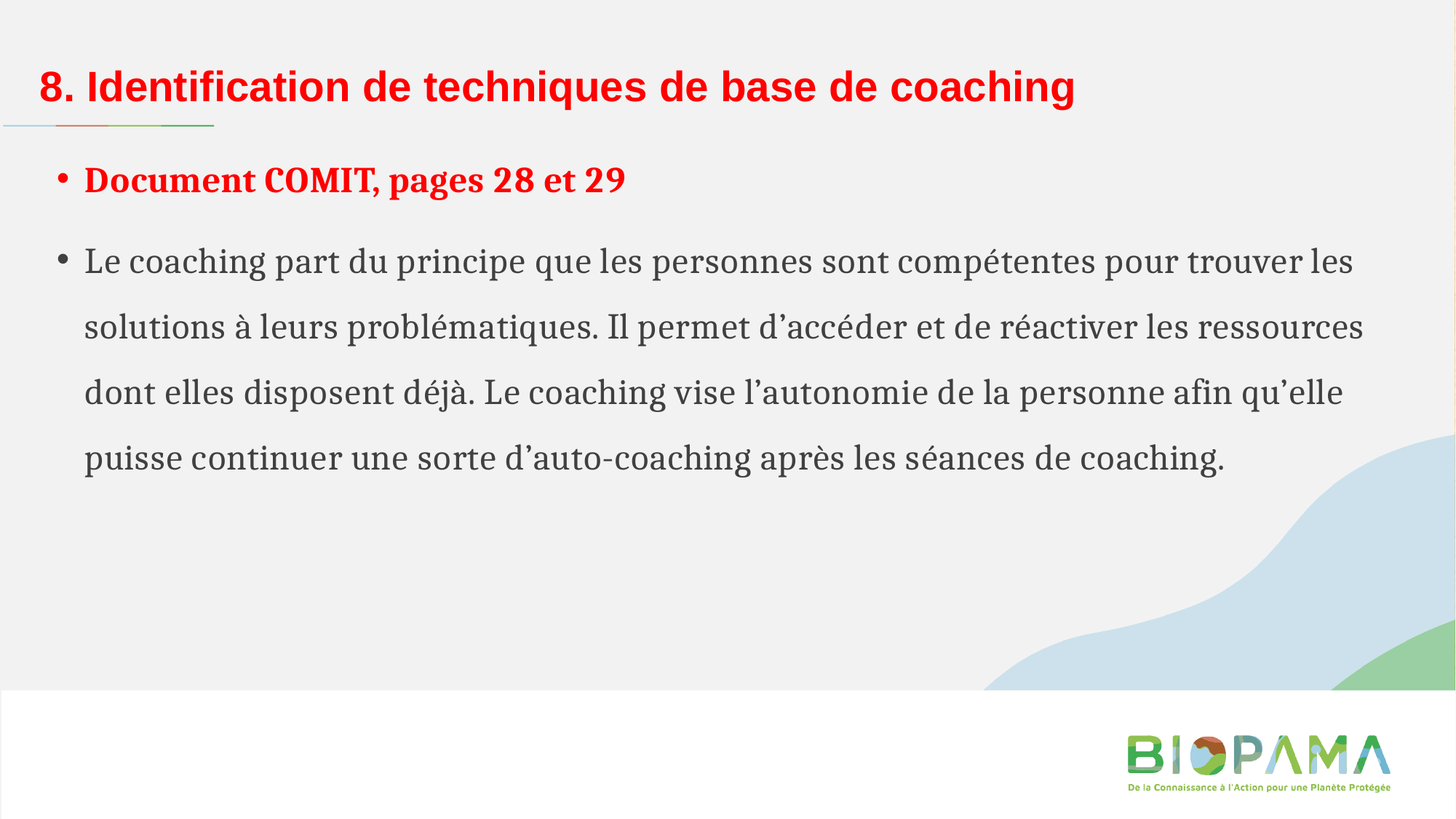

# 8. Identification de techniques de base de coaching
Document COMIT, pages 28 et 29
Le coaching part du principe que les personnes sont compétentes pour trouver les solutions à leurs problématiques. Il permet d’accéder et de réactiver les ressources dont elles disposent déjà. Le coaching vise l’autonomie de la personne afin qu’elle puisse continuer une sorte d’auto-coaching après les séances de coaching.